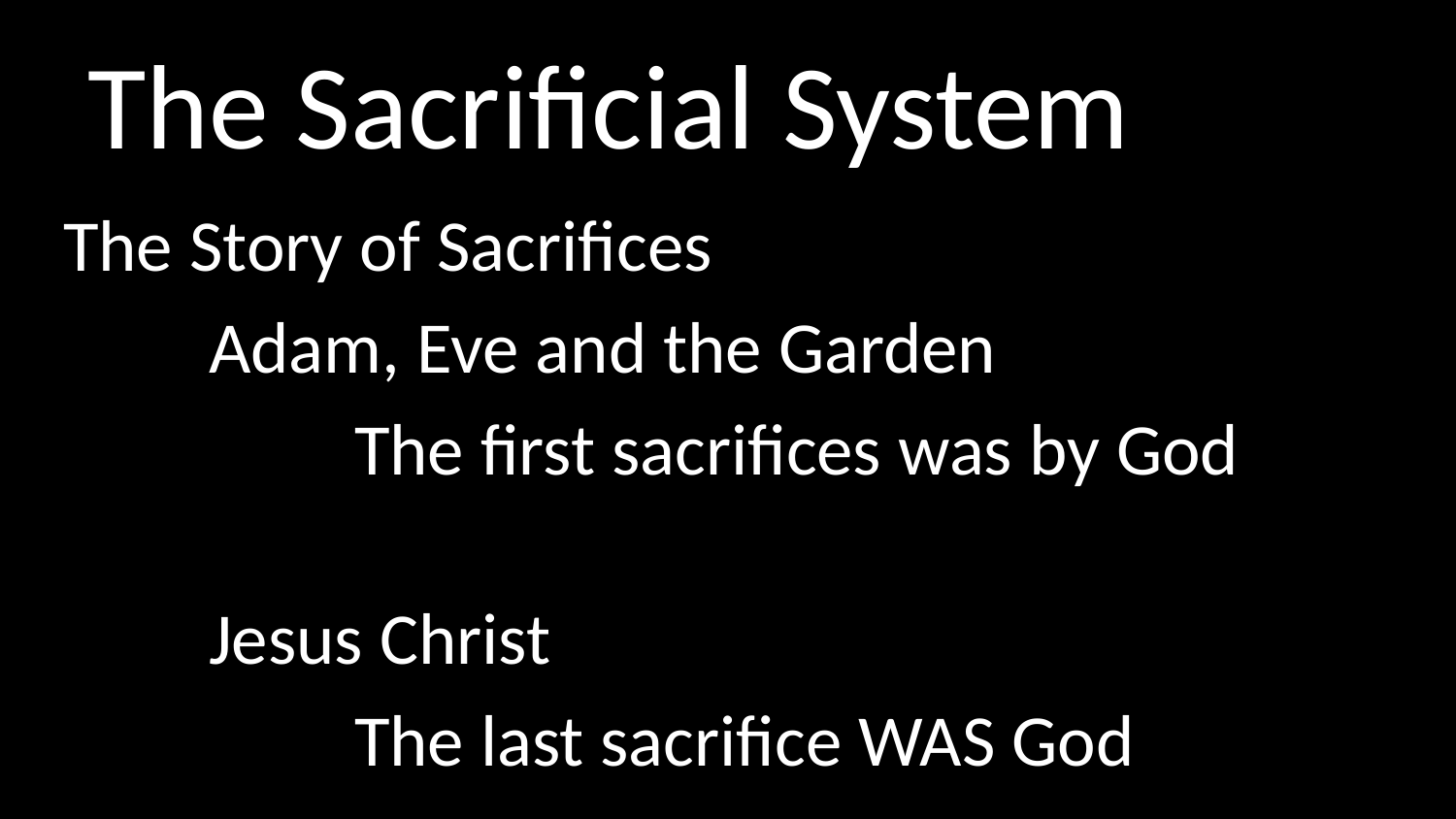

# The Sacrificial System
The Story of Sacrifices
	Adam, Eve and the Garden
		The first sacrifices was by God
	Jesus Christ
		The last sacrifice WAS God